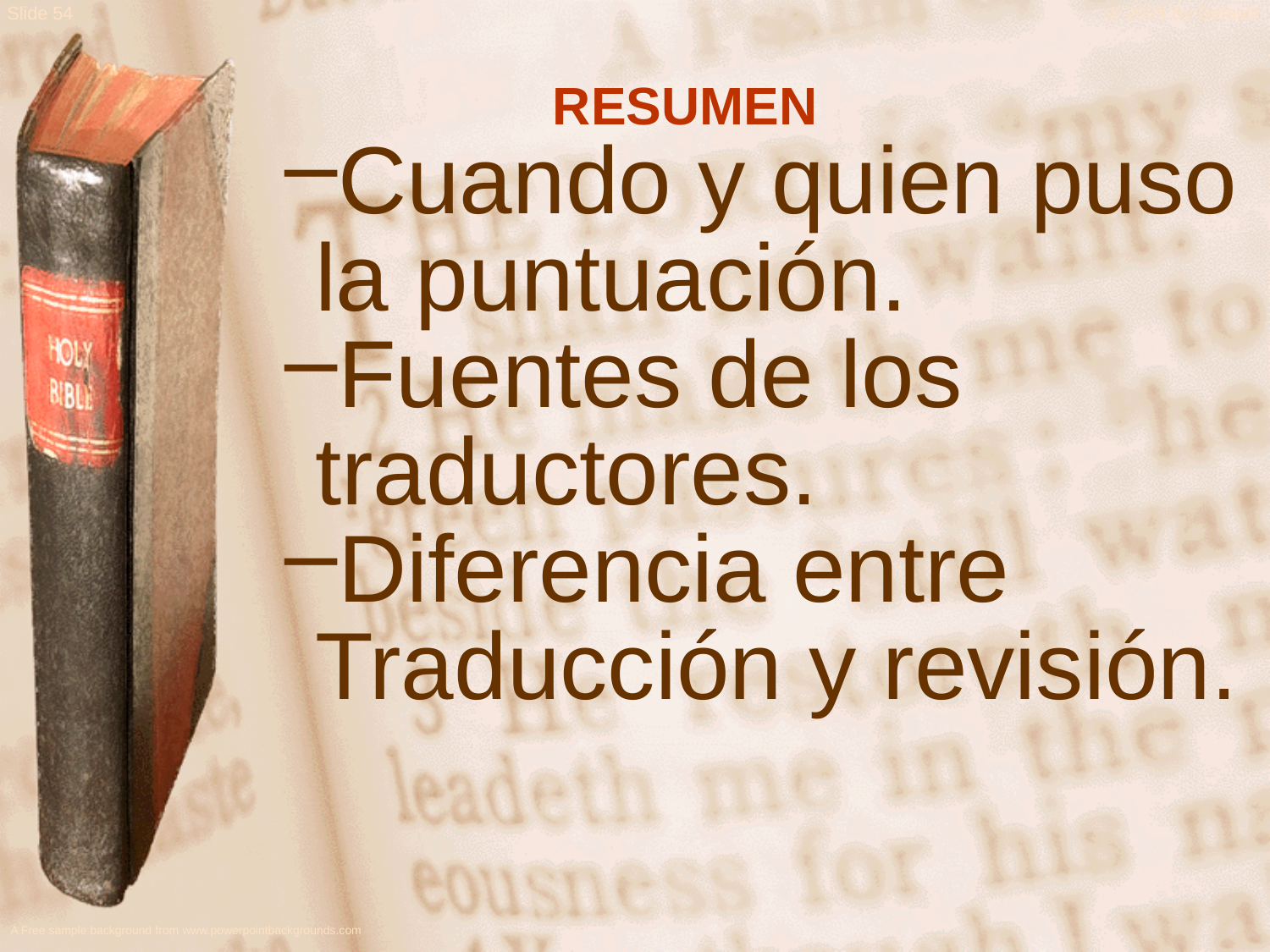

RESUMEN
Cuando y quien puso la puntuación.
Fuentes de los traductores.
Diferencia entre Traducción y revisión.